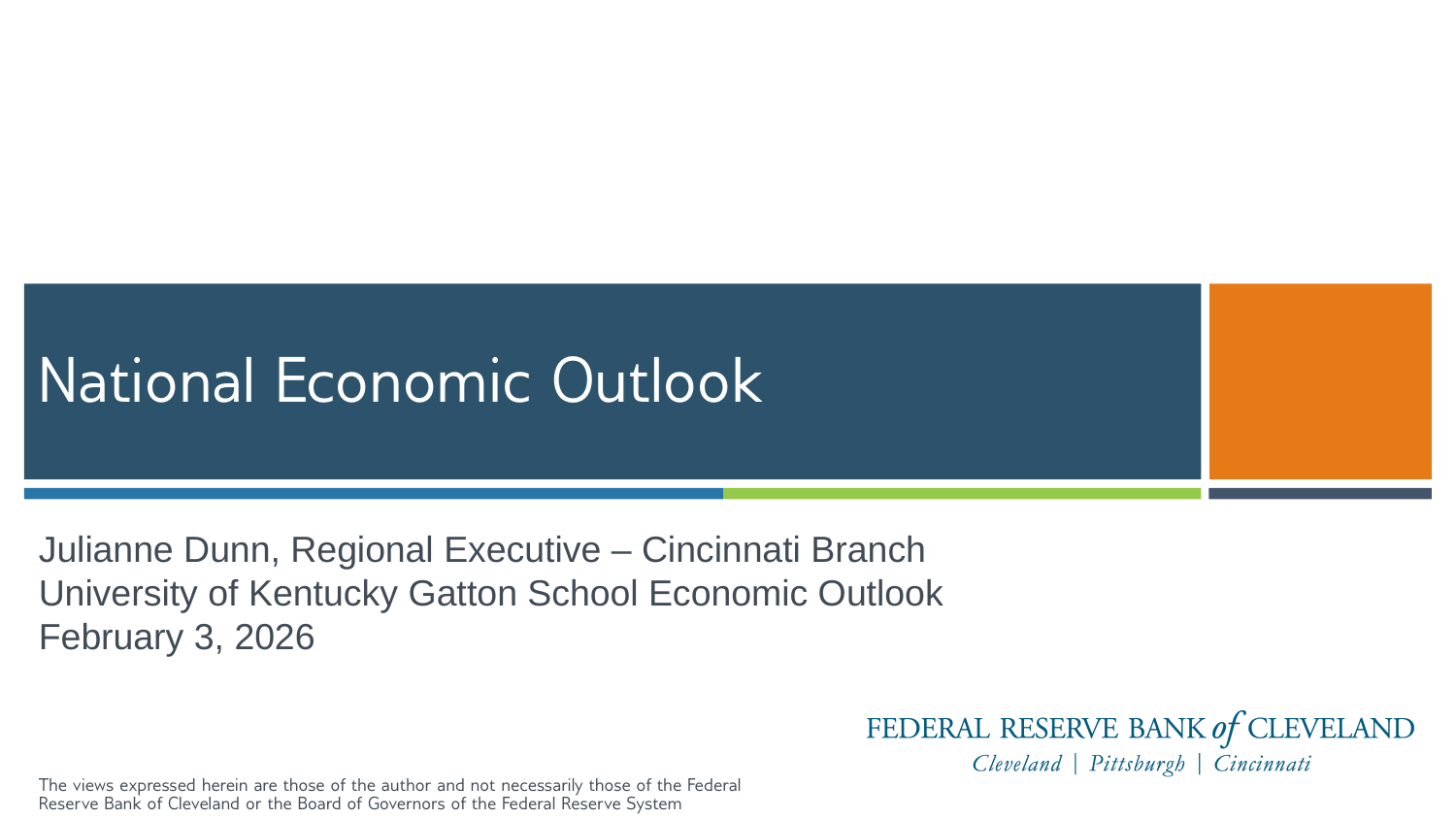

# National Economic Outlook
Julianne Dunn, Regional Executive – Cincinnati Branch
University of Kentucky Gatton School Economic Outlook
February 3, 2026
The views expressed herein are those of the author and not necessarily those of the Federal Reserve Bank of Cleveland or the Board of Governors of the Federal Reserve System